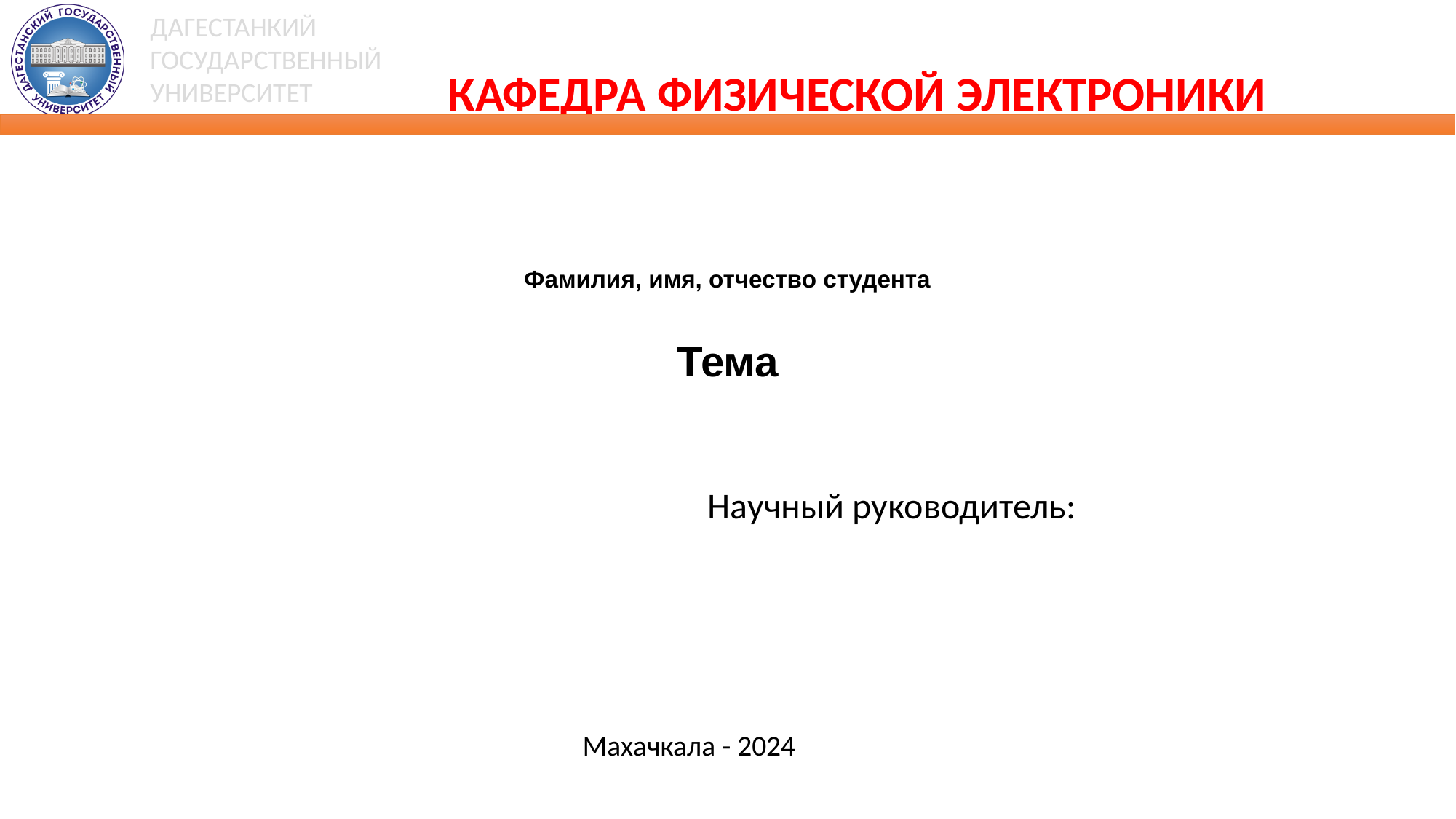

Фамилия, имя, отчество студента
# Тема
Научный руководитель:
Махачкала - 2024